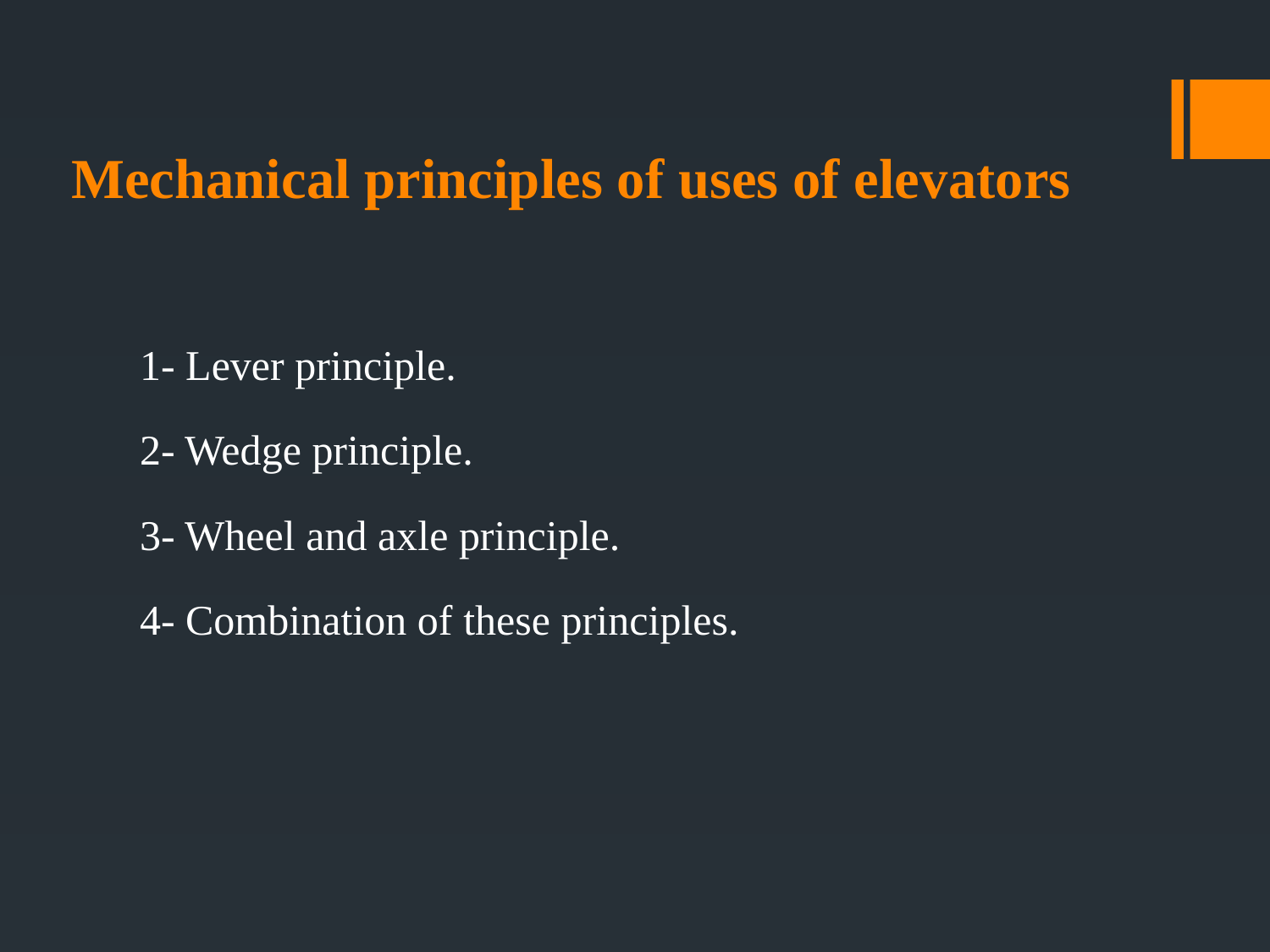

# Mechanical principles of uses of elevators
1- Lever principle.
2- Wedge principle.
3- Wheel and axle principle.
4- Combination of these principles.